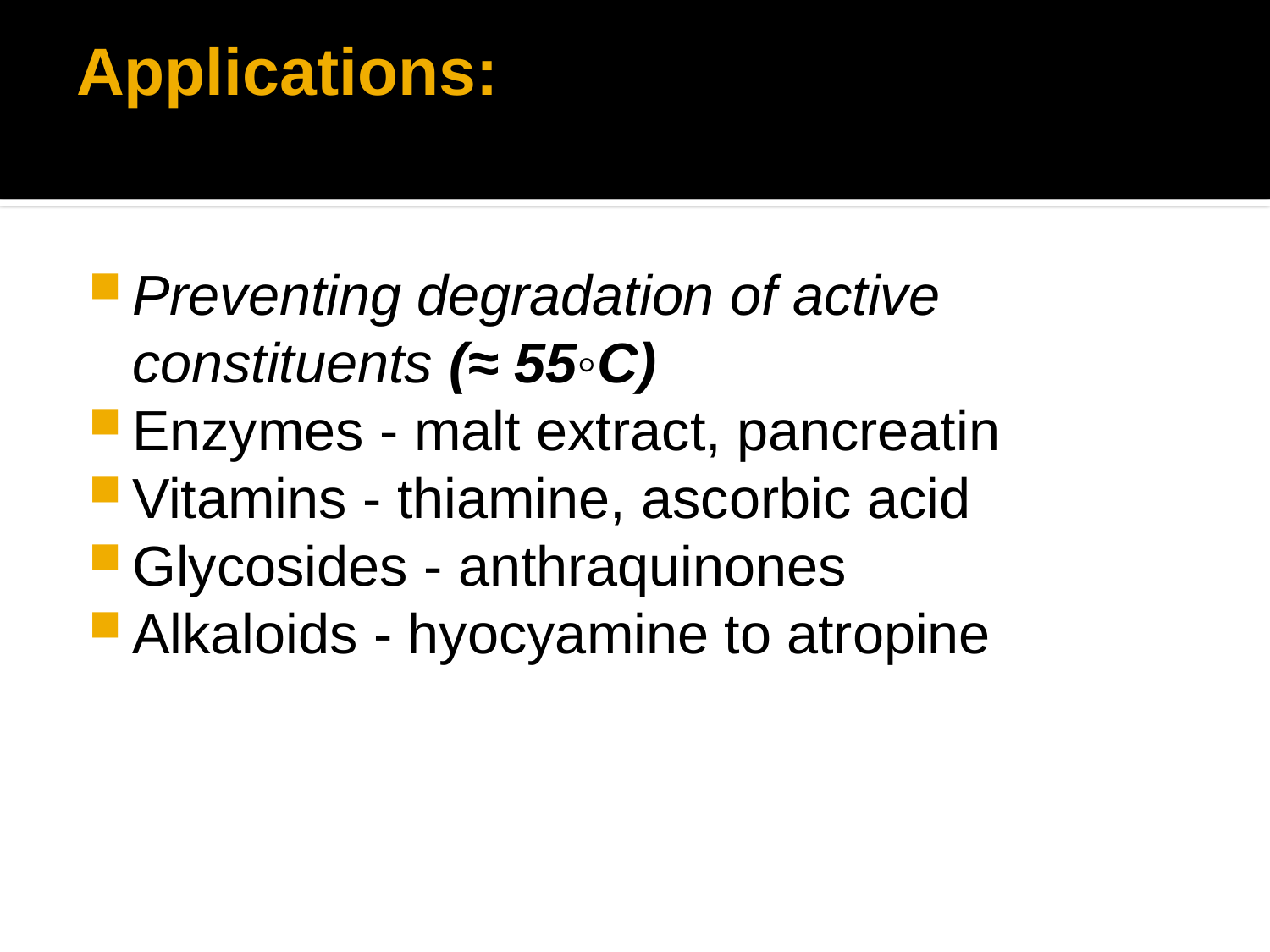

# Applications:
Preventing degradation of active constituents (≈ 55◦C)
Enzymes - malt extract, pancreatin
Vitamins - thiamine, ascorbic acid
Glycosides - anthraquinones
Alkaloids - hyocyamine to atropine